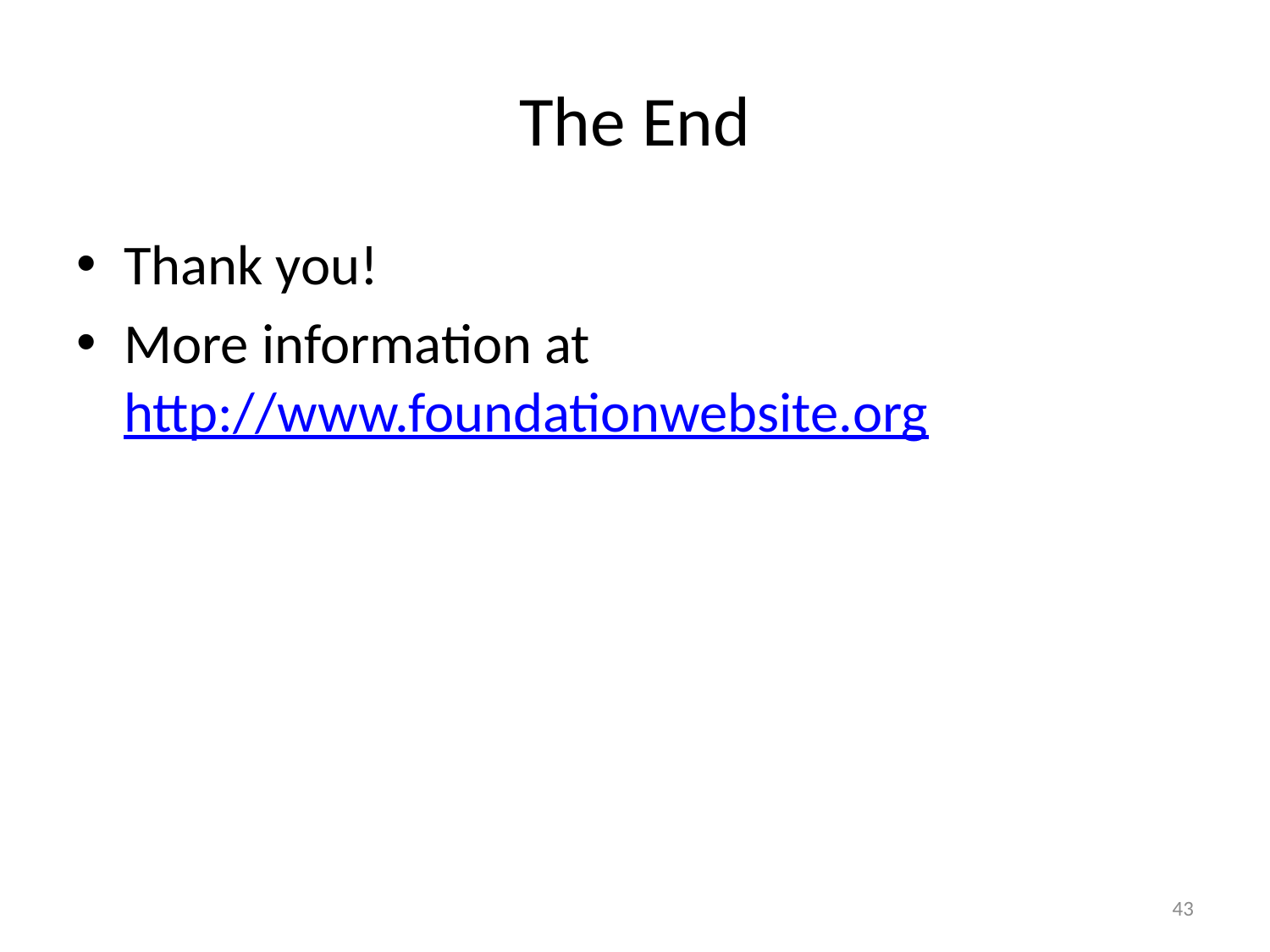

# The End
Thank you!
More information at http://www.foundationwebsite.org
43